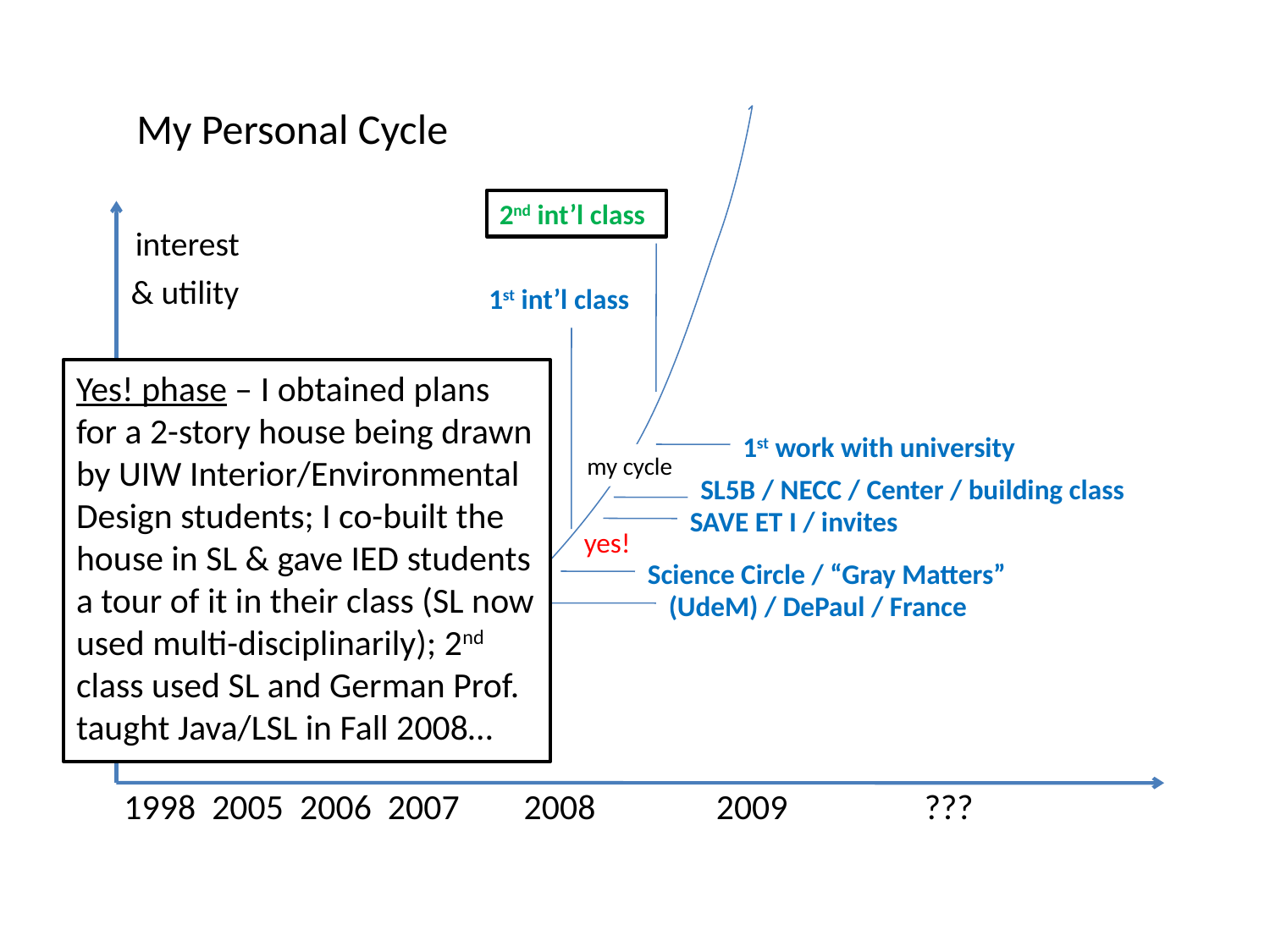

interest
   & utility

  1998  2005  2006  2007        2008               2009                 ???
   My Personal Cycle

2nd int’l class
1st int’l class
ED last year
Yes! phase – I obtained plans for a 2-story house being drawn by UIW Interior/Environmental Design students; I co-built the house in SL & gave IED students a tour of it in their class (SL now used multi-disciplinarily); 2nd class used SL and German Prof. taught Java/LSL in Fall 2008…
   exploration schedule class
1st work with university
  my cycle
SL5B / NECC / Center / building class
SAVE ET I / invites
CIO challenge
yes!
Science Circle / “Gray Matters”
listen/talk
   oh!
(UdeM) / DePaul / France
AW
how?
huh?